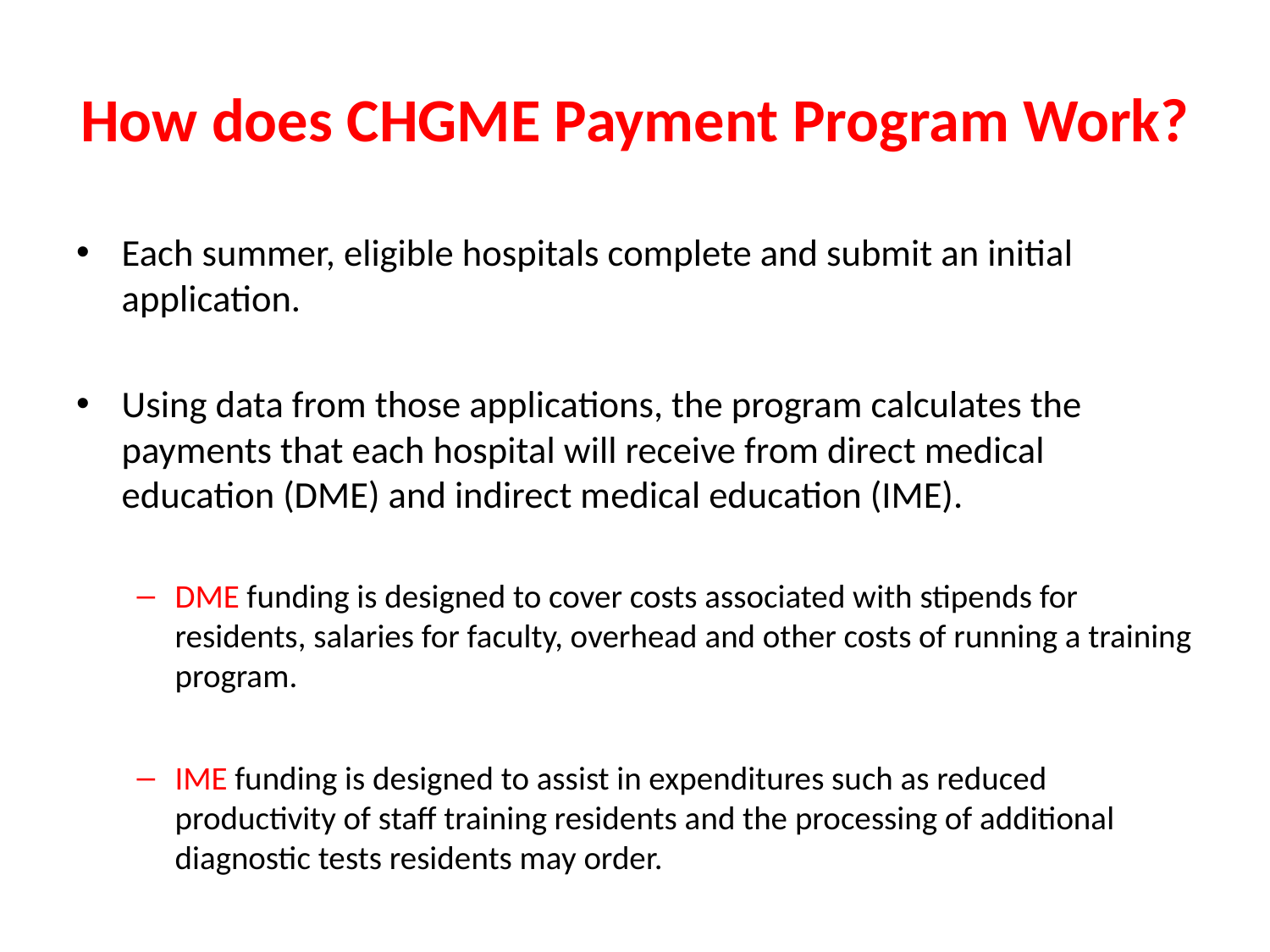

# How does CHGME Payment Program Work?
Each summer, eligible hospitals complete and submit an initial application.

Using data from those applications, the program calculates the payments that each hospital will receive from direct medical education (DME) and indirect medical education (IME).

DME funding is designed to cover costs associated with stipends for residents, salaries for faculty, overhead and other costs of running a training program.

IME funding is designed to assist in expenditures such as reduced productivity of staff training residents and the processing of additional diagnostic tests residents may order.